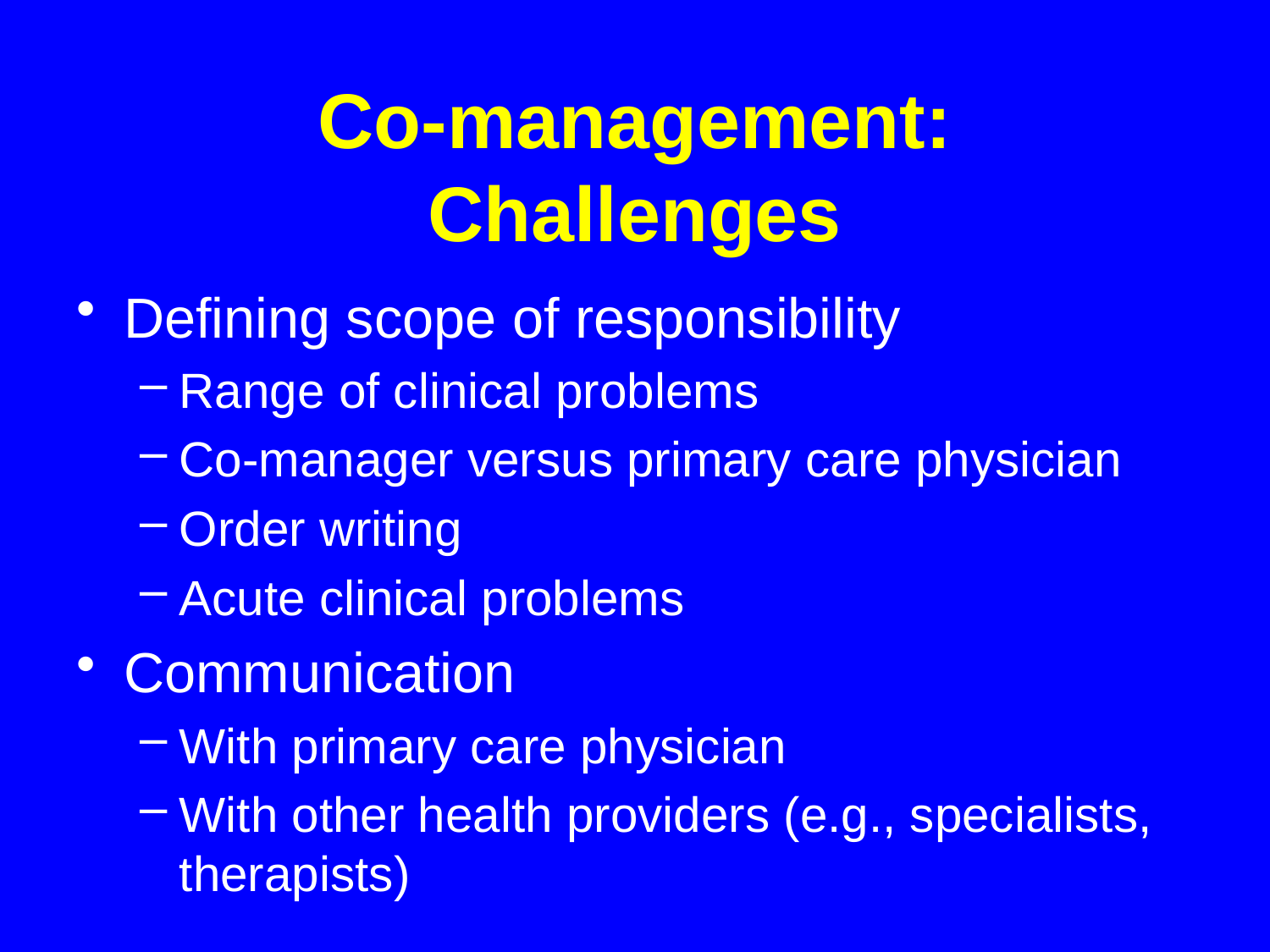

# Co-management: Challenges
Defining scope of responsibility
Range of clinical problems
Co-manager versus primary care physician
Order writing
Acute clinical problems
Communication
With primary care physician
With other health providers (e.g., specialists, therapists)